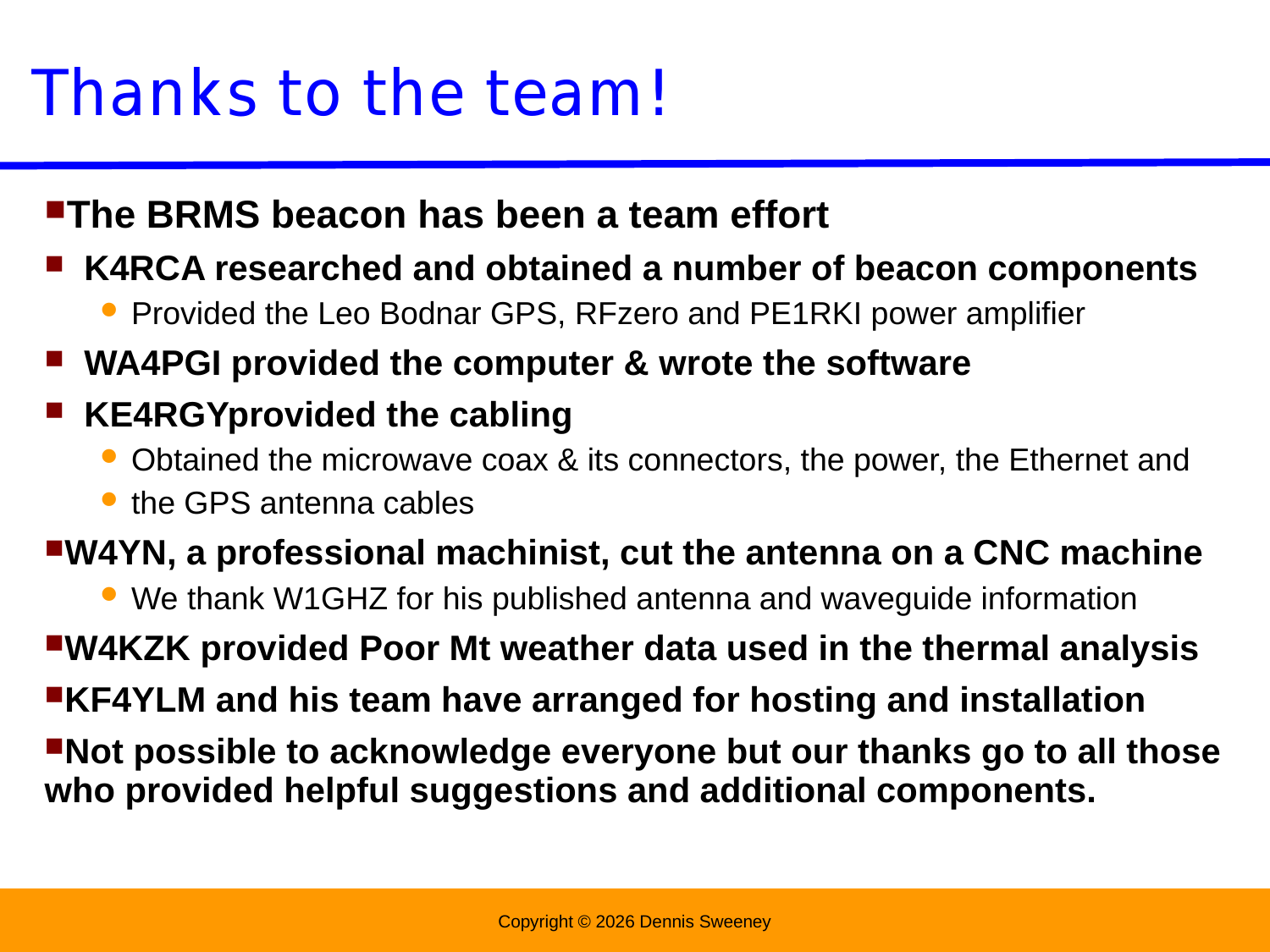

Thanks to the team!

The BRMS beacon has been a team effort
K4RCA researched and obtained a number of beacon components
Provided the Leo Bodnar GPS, RFzero and PE1RKI power amplifier
WA4PGI provided the computer & wrote the software
KE4RGYprovided the cabling
Obtained the microwave coax & its connectors, the power, the Ethernet and
the GPS antenna cables
W4YN, a professional machinist, cut the antenna on a CNC machine
We thank W1GHZ for his published antenna and waveguide information
W4KZK provided Poor Mt weather data used in the thermal analysis
KF4YLM and his team have arranged for hosting and installation
Not possible to acknowledge everyone but our thanks go to all those who provided helpful suggestions and additional components.

Copyright © 2026 Dennis Sweeney